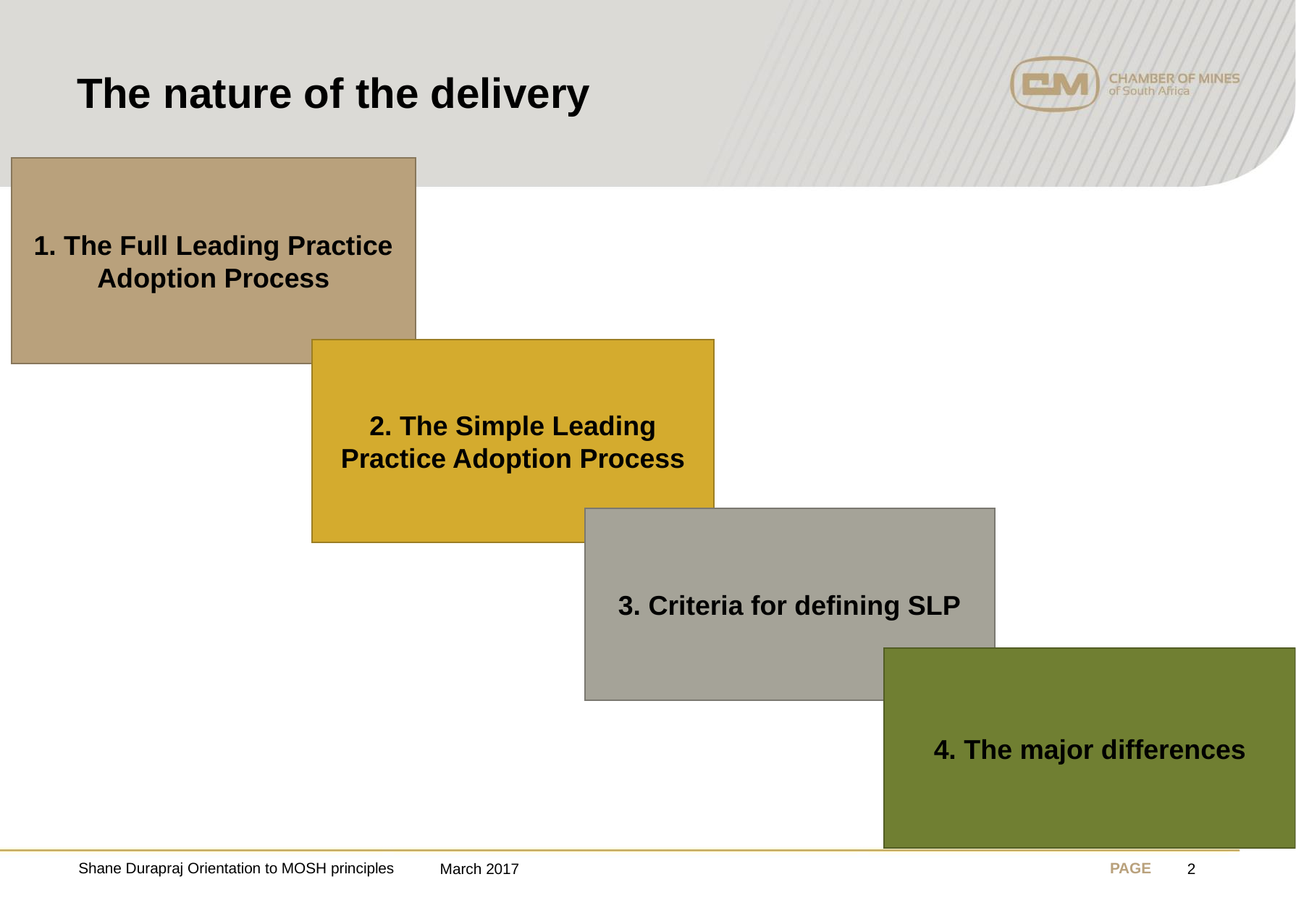

# The nature of the delivery
1. The Full Leading Practice Adoption Process
2. The Simple Leading Practice Adoption Process
3. Criteria for defining SLP
4. The major differences
Shane Durapraj Orientation to MOSH principles
March 2017
2